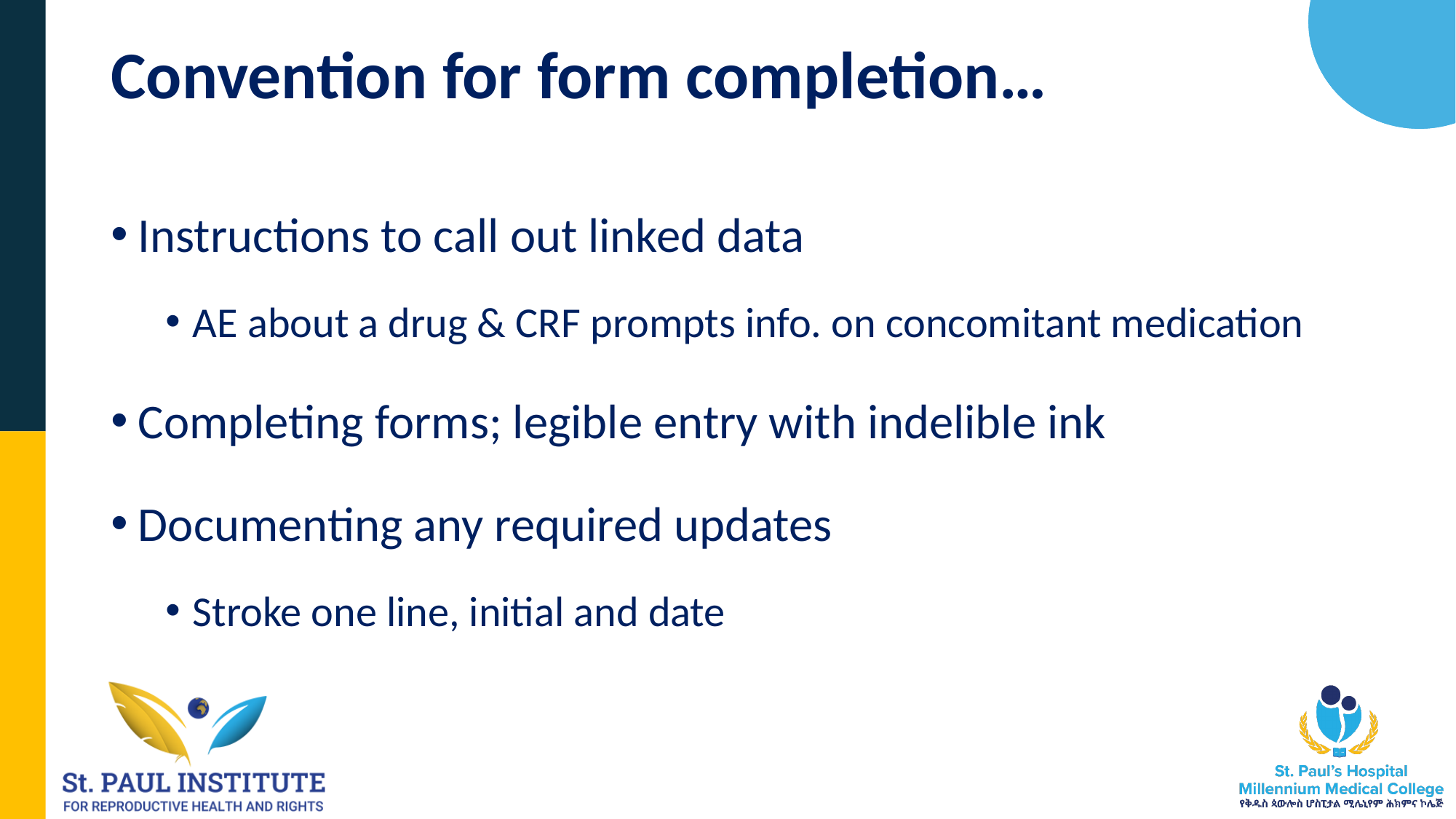

# Convention for form completion…
Instructions to call out linked data
AE about a drug & CRF prompts info. on concomitant medication
Completing forms; legible entry with indelible ink
Documenting any required updates
Stroke one line, initial and date